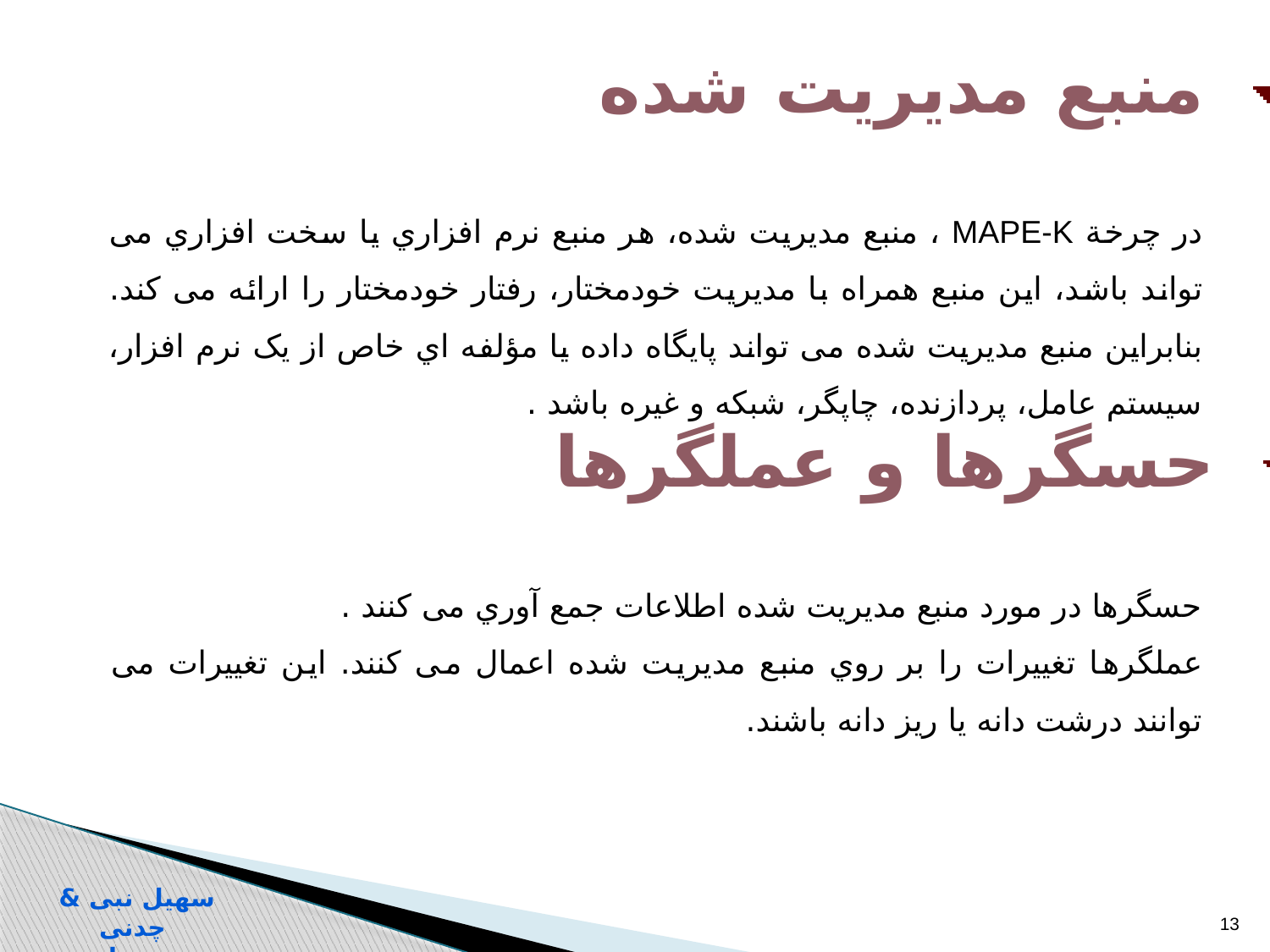

منبع مدیریت شده
در چرخة MAPE-K ، منبع مدیریت شده، هر منبع نرم افزاري یا سخت افزاري می تواند باشد، این منبع همراه با مدیریت خودمختار، رفتار خودمختار را ارائه می کند. بنابراین منبع مدیریت شده می تواند پایگاه داده یا مؤلفه اي خاص از یک نرم افزار، سیستم عامل، پردازنده، چاپگر، شبکه و غیره باشد .
حسگرها و عملگرها
حسگرها در مورد منبع مدیریت شده اطلاعات جمع آوري می کنند .
عملگرها تغییرات را بر روي منبع مدیریت شده اعمال می کنند. این تغییرات می توانند درشت دانه یا ریز دانه باشند.
سهیل نبی &  چدنی
سیستم های خود تطبیق
13